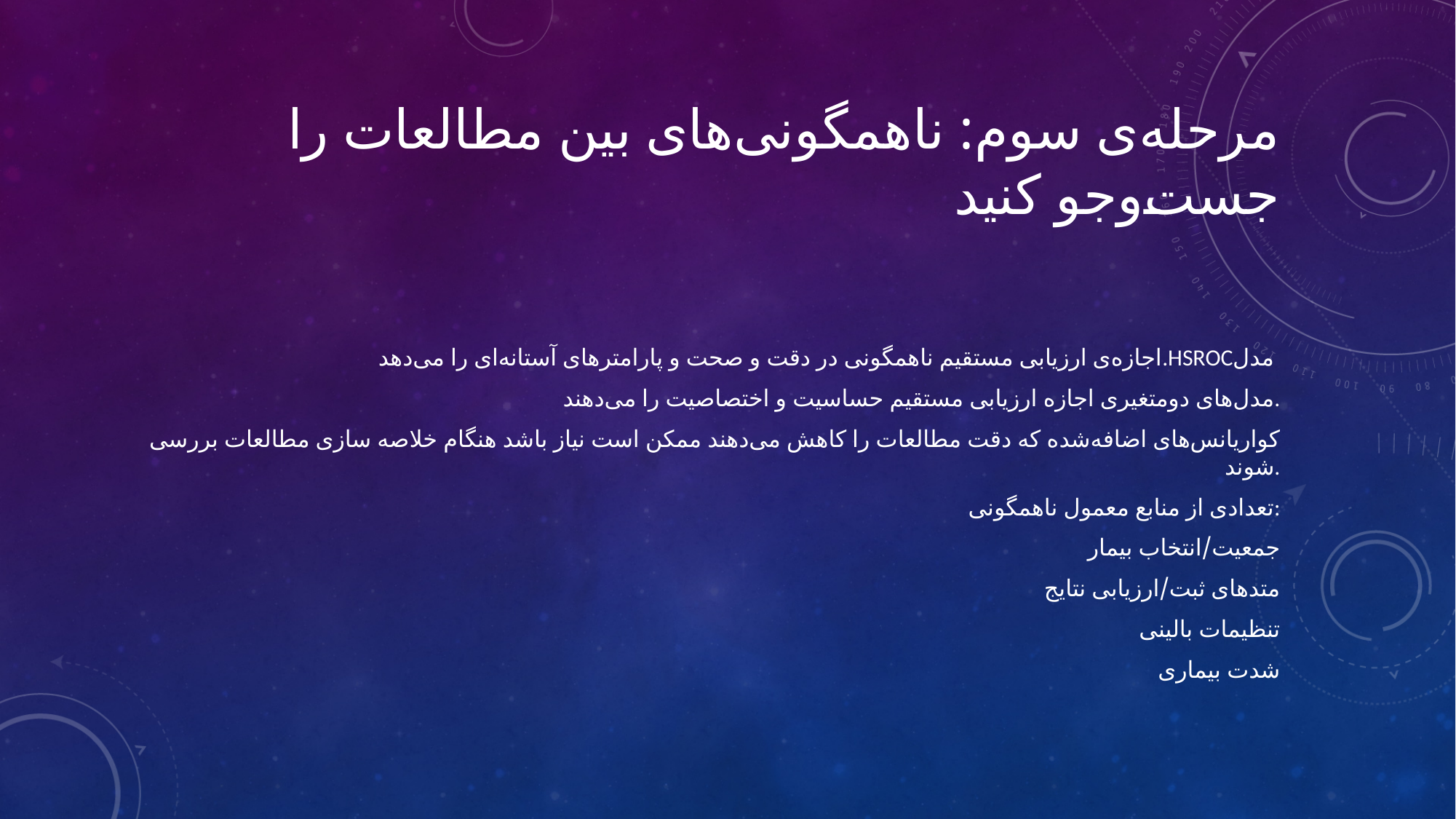

# مرحله‌ی سوم: ناهمگونی‌های بین مطالعات را جست‌و‌جو کنید

اجازه‌ی ارزیابی مستقیم ناهمگونی در دقت و صحت و پارامترهای آستانه‌ای را می‌دهد.HSROCمدل
مدل‌های دومتغیری اجازه ارزیابی مستقیم حساسیت و اختصاصیت را می‌دهند.
کواریانس‌های اضافه‌شده که دقت مطالعات را کاهش می‌دهند ممکن است نیاز باشد هنگام خلاصه سازی مطالعات بررسی شوند.
تعدادی از منابع معمول ناهمگونی:
جمعیت/انتخاب بیمار
متدهای ثبت/ارزیابی نتایج
تنظیمات بالینی
شدت بیماری